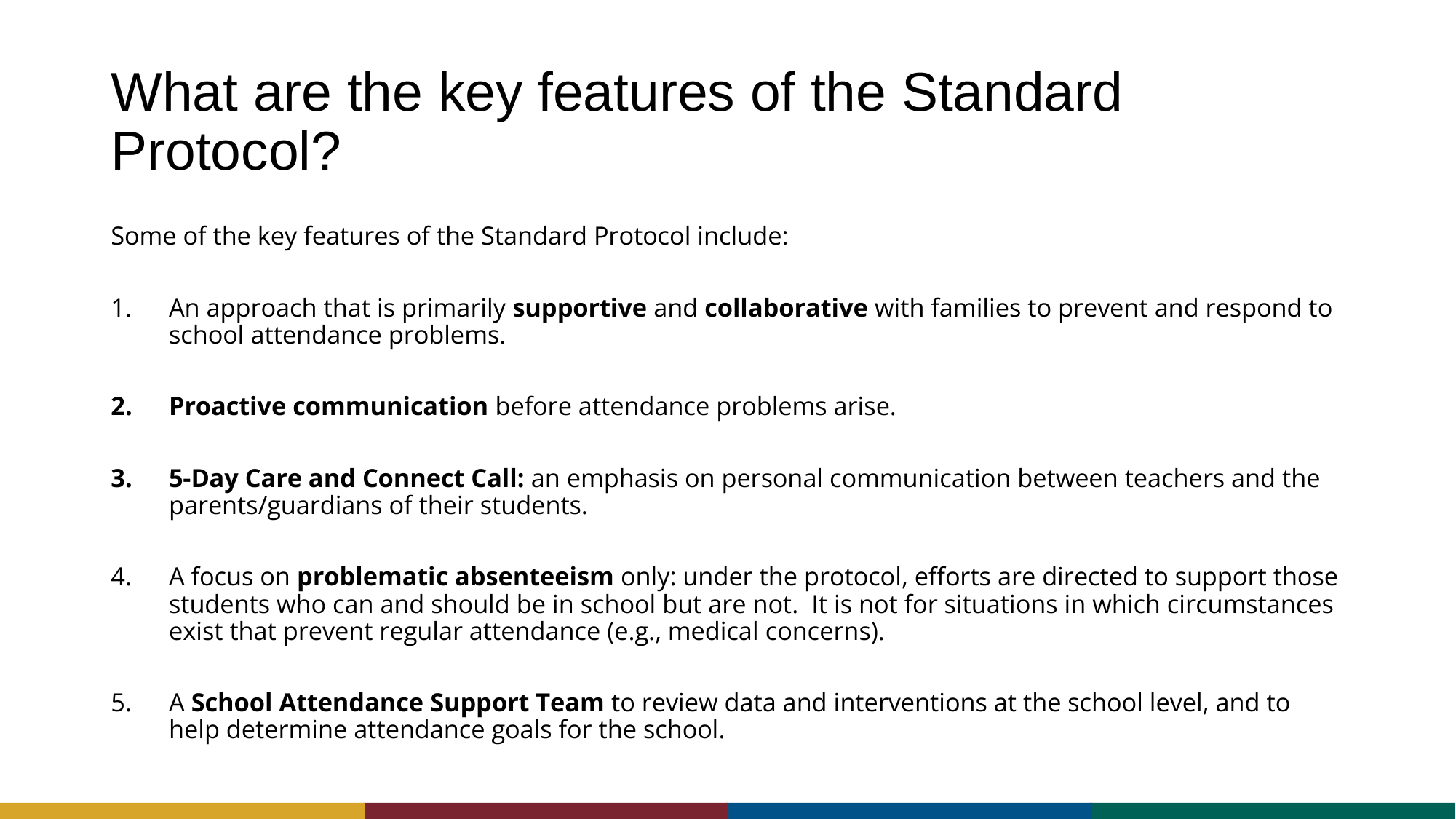

# What are the key features of the Standard Protocol?
Some of the key features of the Standard Protocol include:

An approach that is primarily supportive and collaborative with families to prevent and respond to school attendance problems.

Proactive communication before attendance problems arise.

5-Day Care and Connect Call: an emphasis on personal communication between teachers and the parents/guardians of their students.

A focus on problematic absenteeism only: under the protocol, efforts are directed to support those students who can and should be in school but are not.  It is not for situations in which circumstances exist that prevent regular attendance (e.g., medical concerns).

A School Attendance Support Team to review data and interventions at the school level, and to help determine attendance goals for the school.